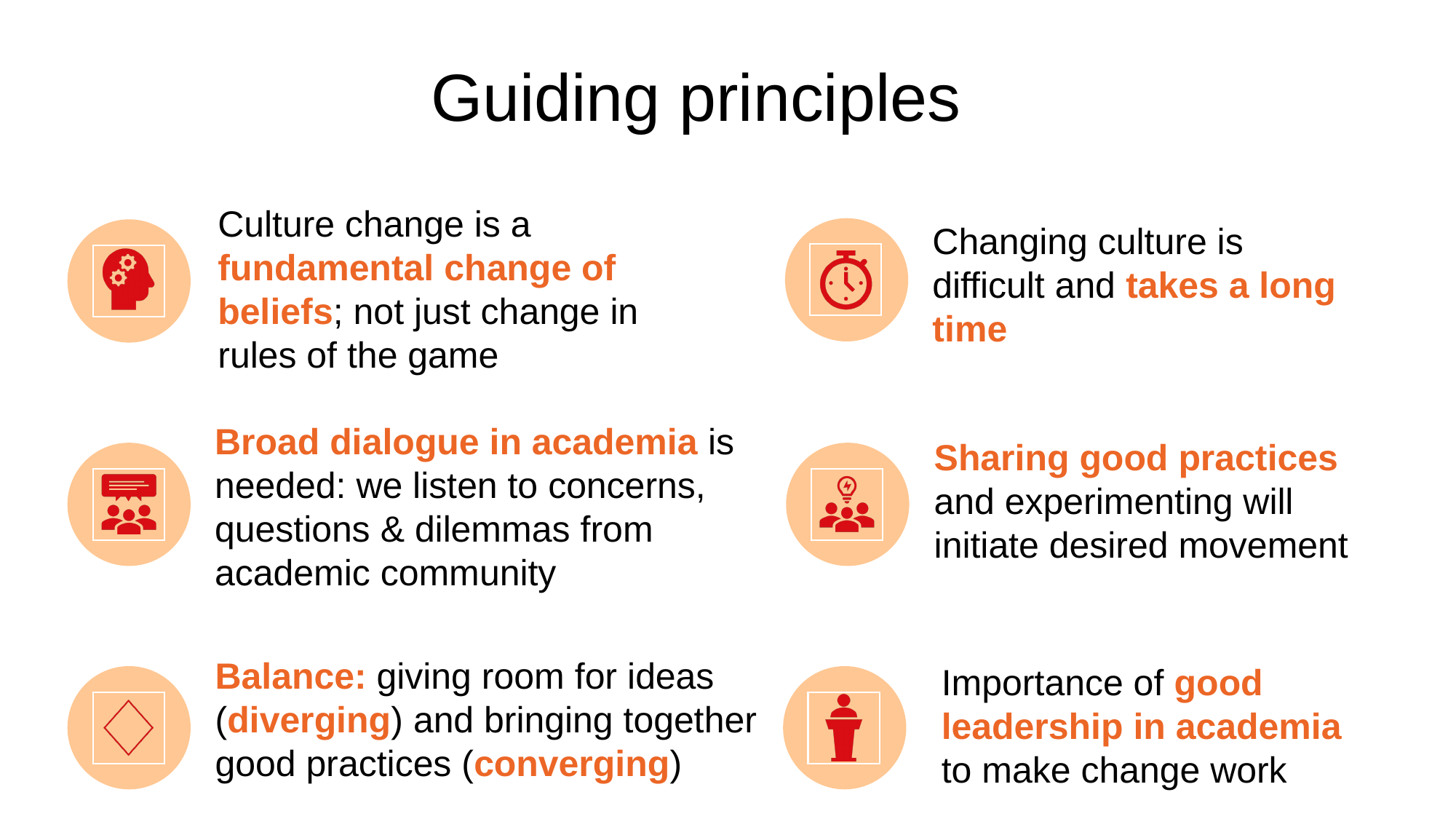

# Guiding principles
Culture change is a fundamental change of beliefs; not just change in rules of the game
Changing culture is difficult and takes a long time
Broad dialogue in academia is needed: we listen to concerns, questions & dilemmas from academic community
Sharing good practices and experimenting will initiate desired movement
Balance: giving room for ideas (diverging) and bringing together good practices (converging)
Importance of good leadership in academia to make change work